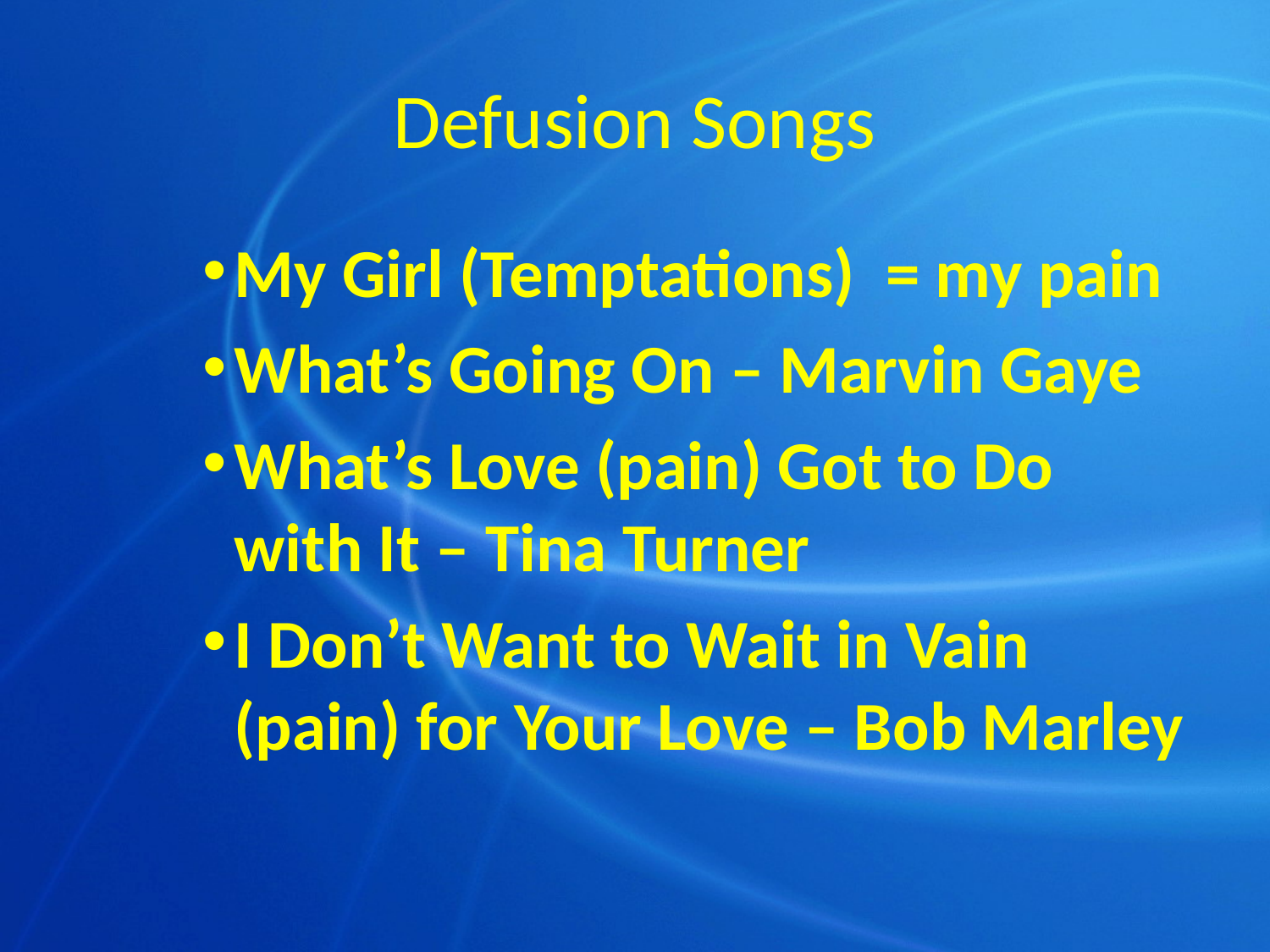

# Defusion Songs
My Girl (Temptations)  = my pain
What’s Going On – Marvin Gaye
What’s Love (pain) Got to Do with It – Tina Turner
I Don’t Want to Wait in Vain (pain) for Your Love – Bob Marley